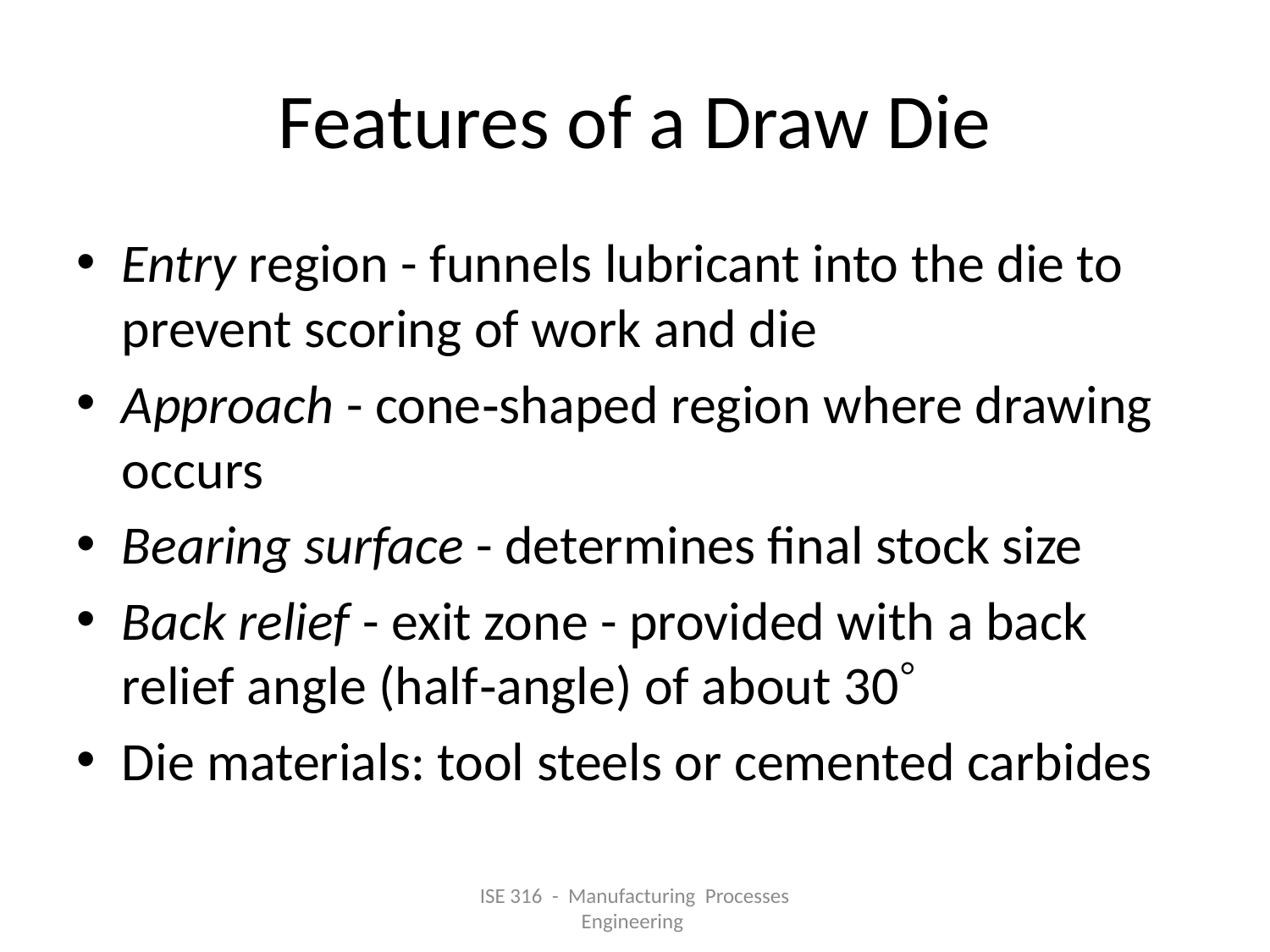

# Features of a Draw Die
Entry region - funnels lubricant into the die to prevent scoring of work and die
Approach - cone‑shaped region where drawing occurs
Bearing surface - determines final stock size
Back relief - exit zone - provided with a back relief angle (half‑angle) of about 30°
Die materials: tool steels or cemented carbides
ISE 316  -  Manufacturing  Processes Engineering